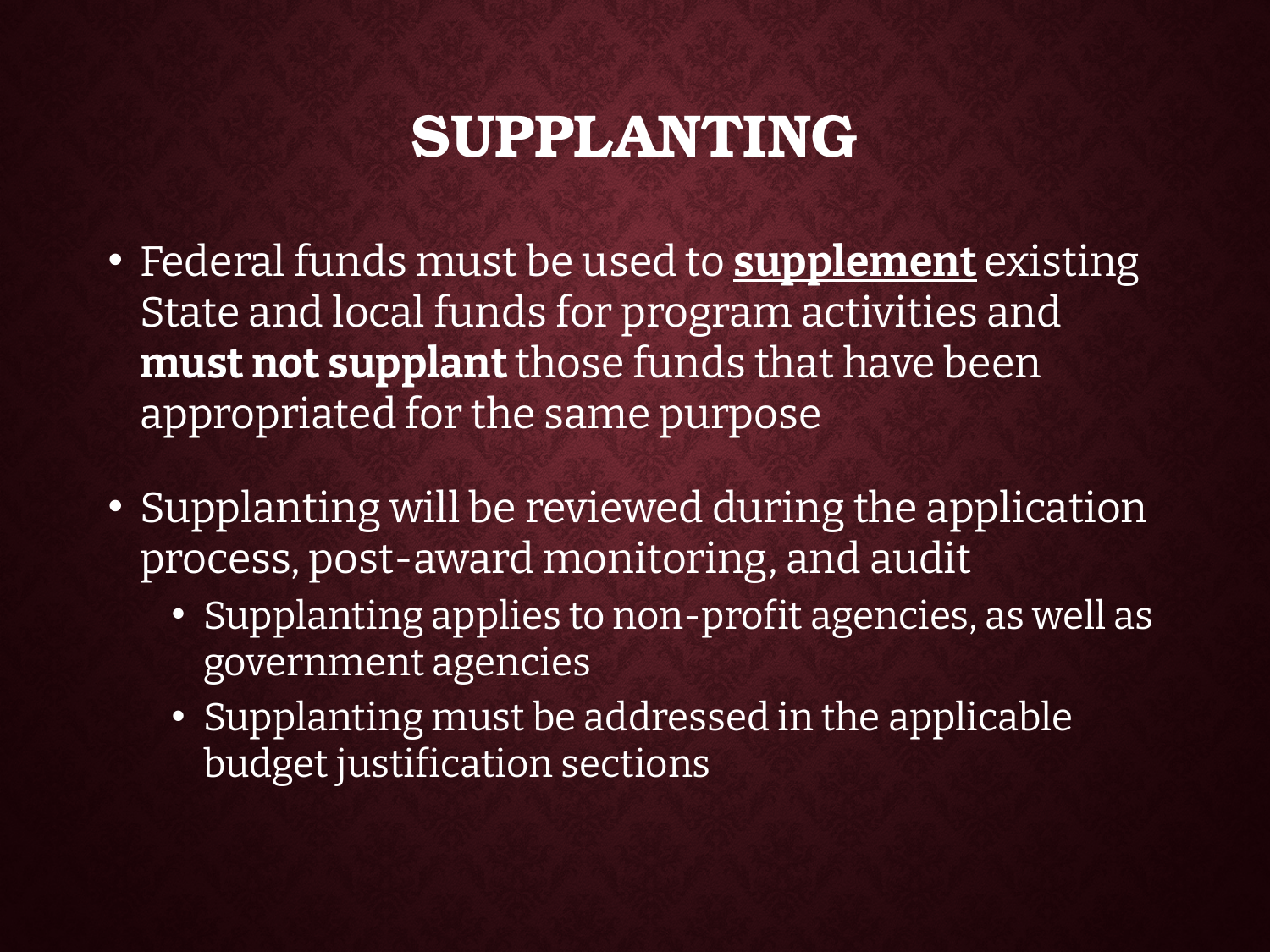

# Supplanting
Federal funds must be used to supplement existing State and local funds for program activities and must not supplant those funds that have been appropriated for the same purpose
Supplanting will be reviewed during the application process, post-award monitoring, and audit
Supplanting applies to non-profit agencies, as well as government agencies
Supplanting must be addressed in the applicable budget justification sections